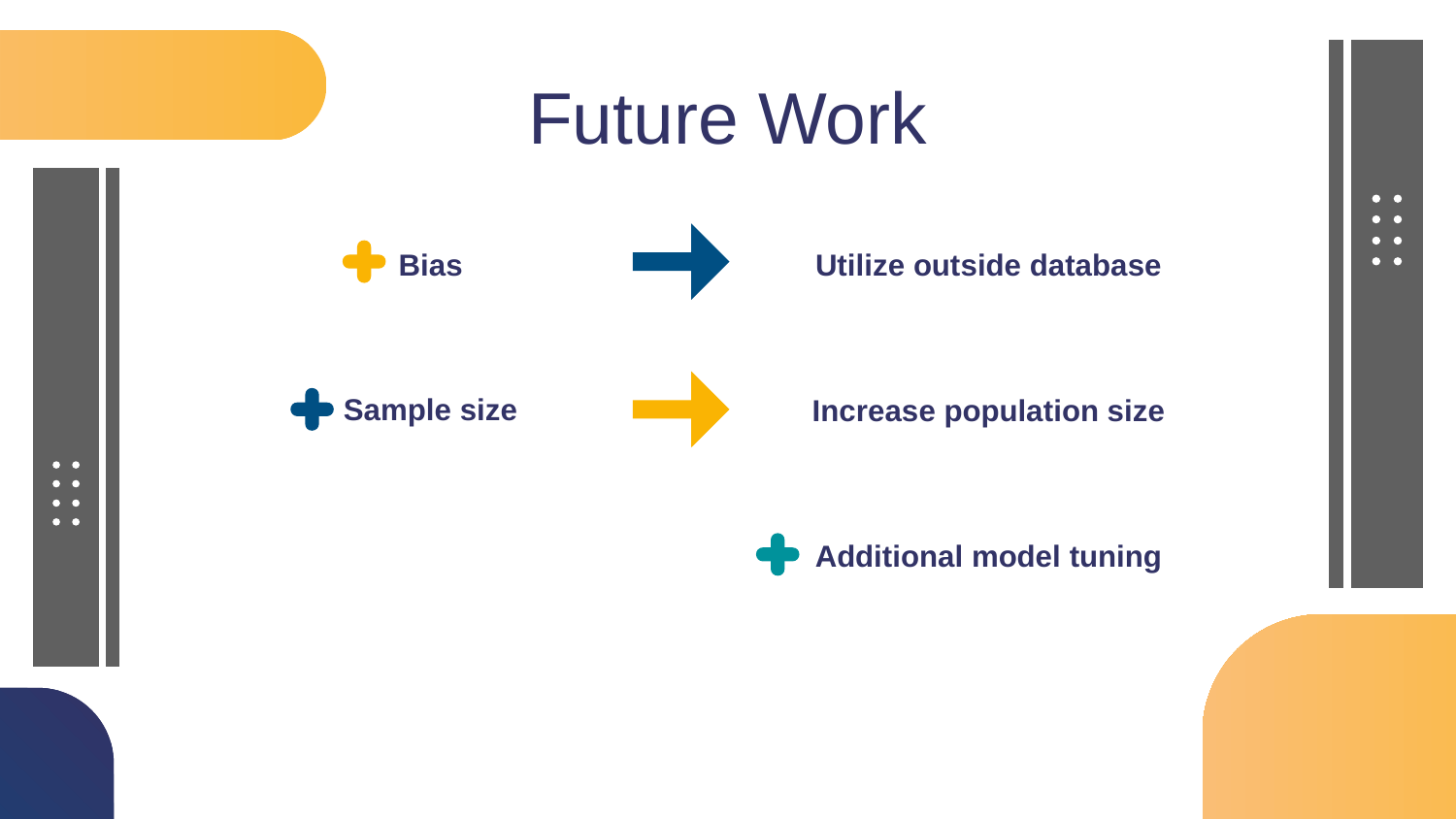

# Future Work

Bias

Sample size

Utilize outside database

Increase population size

Additional model tuning